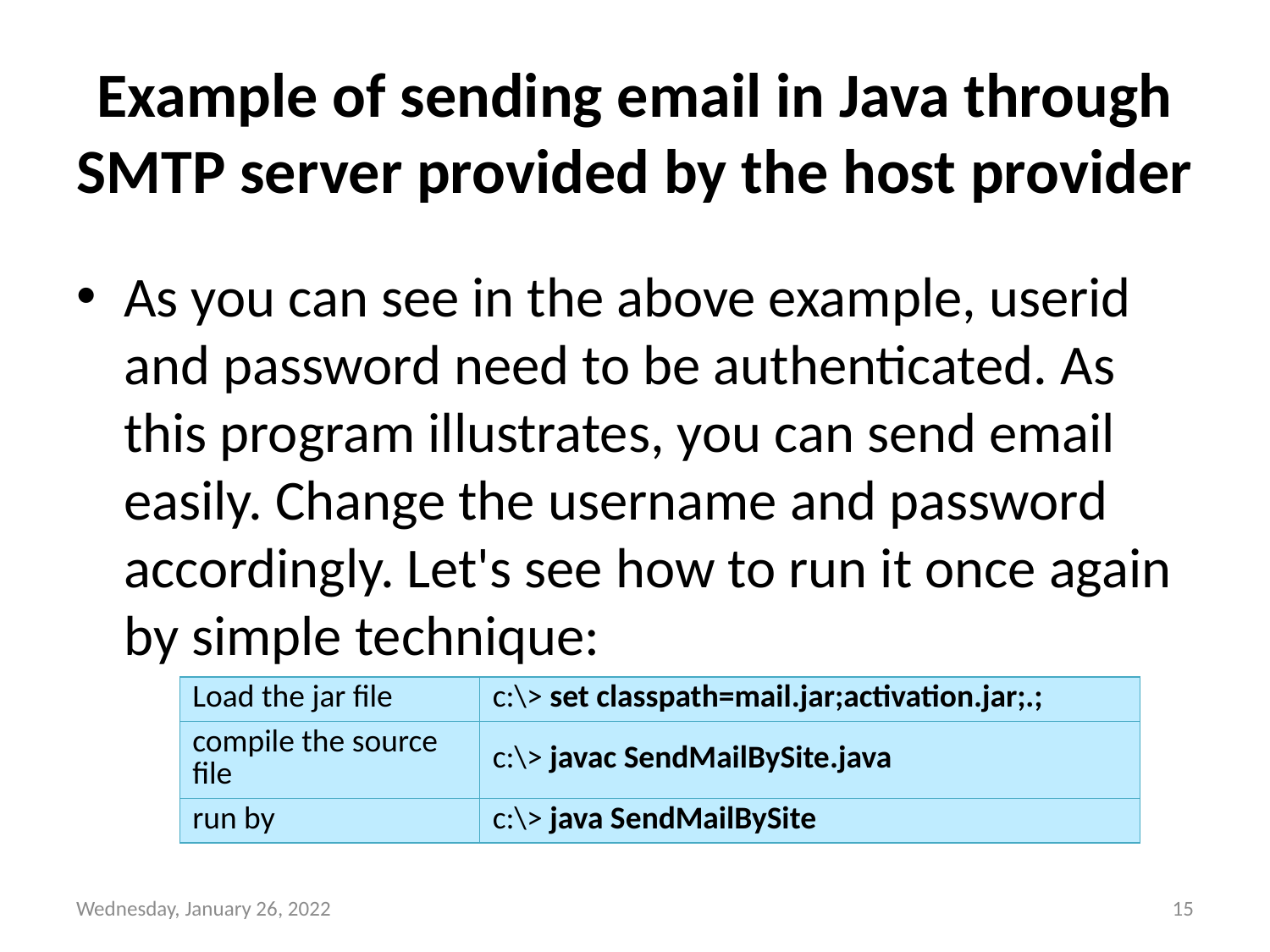

# Example of sending email in Java through SMTP server provided by the host provider
As you can see in the above example, userid and password need to be authenticated. As this program illustrates, you can send email easily. Change the username and password accordingly. Let's see how to run it once again by simple technique:

| Load the jar file | c:\> set classpath=mail.jar;activation.jar;.; |
| --- | --- |
| compile the source file | c:\> javac SendMailBySite.java |
| run by | c:\> java SendMailBySite |
Wednesday, January 26, 2022
15